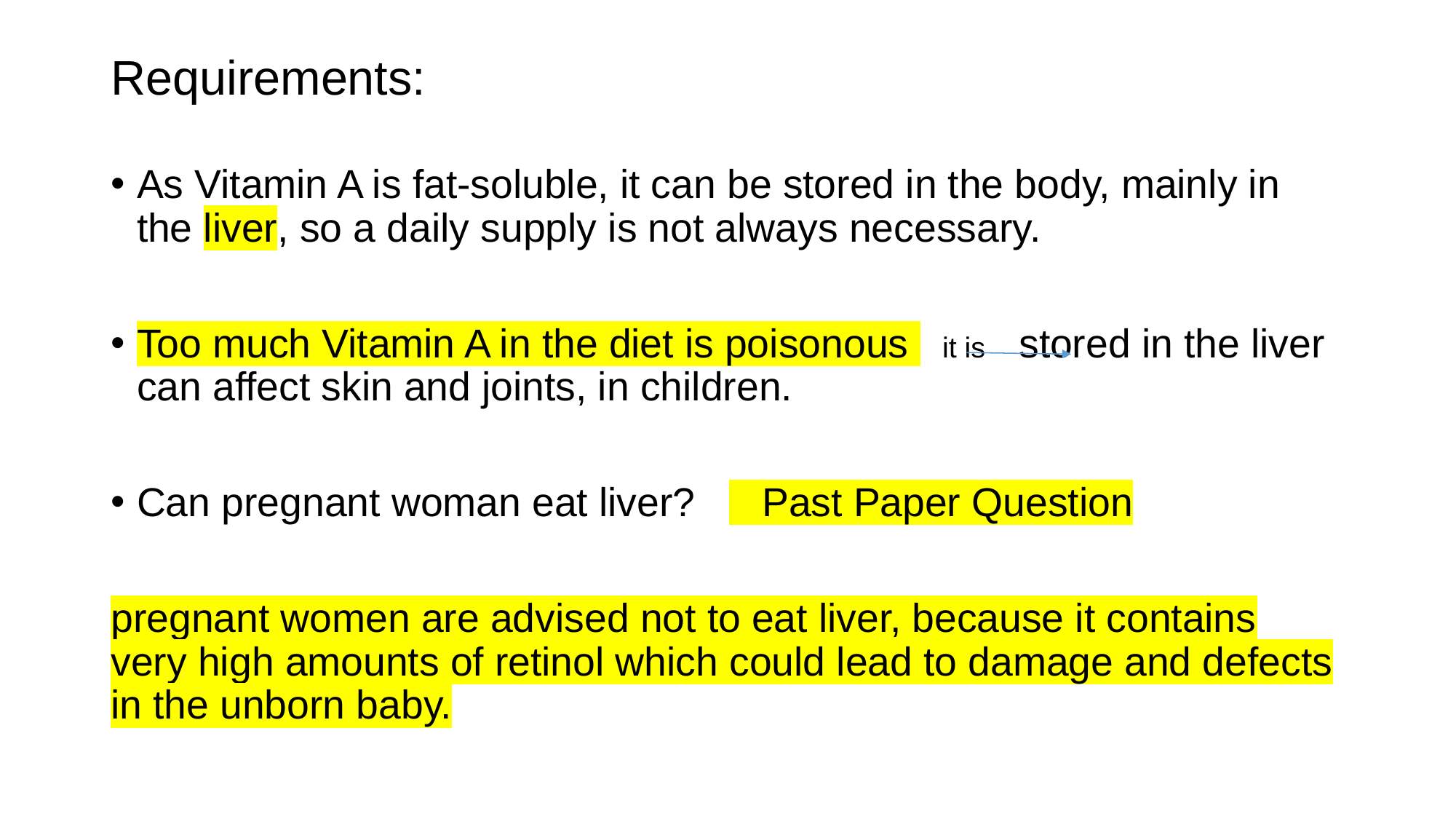

# Requirements:
As Vitamin A is fat-soluble, it can be stored in the body, mainly in the liver, so a daily supply is not always necessary.

Too much Vitamin A in the diet is poisonous   it is   stored in the liver can affect skin and joints, in children.

Can pregnant woman eat liver?      Past Paper Question

pregnant women are advised not to eat liver, because it contains very high amounts of retinol which could lead to damage and defects in the unborn baby.